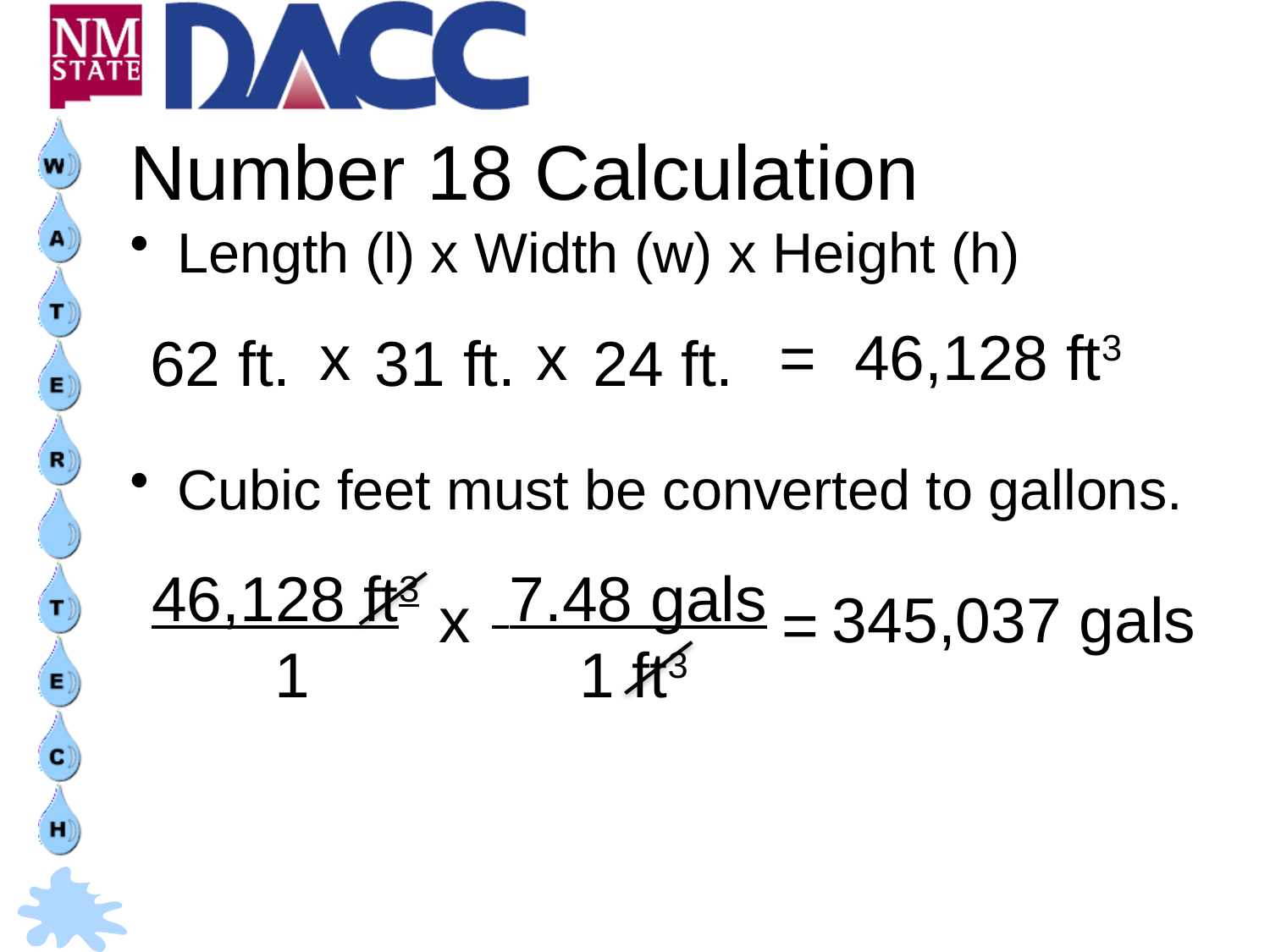

# Number 18 Calculation
Length (l) x Width (w) x Height (h)

Cubic feet must be converted to gallons.

x
=
46,128 ft3
x
62 ft.
31 ft.
24 ft.
46,128 ft3
       1
 7.48 gals
     1 ft3
345,037 gals
x
=